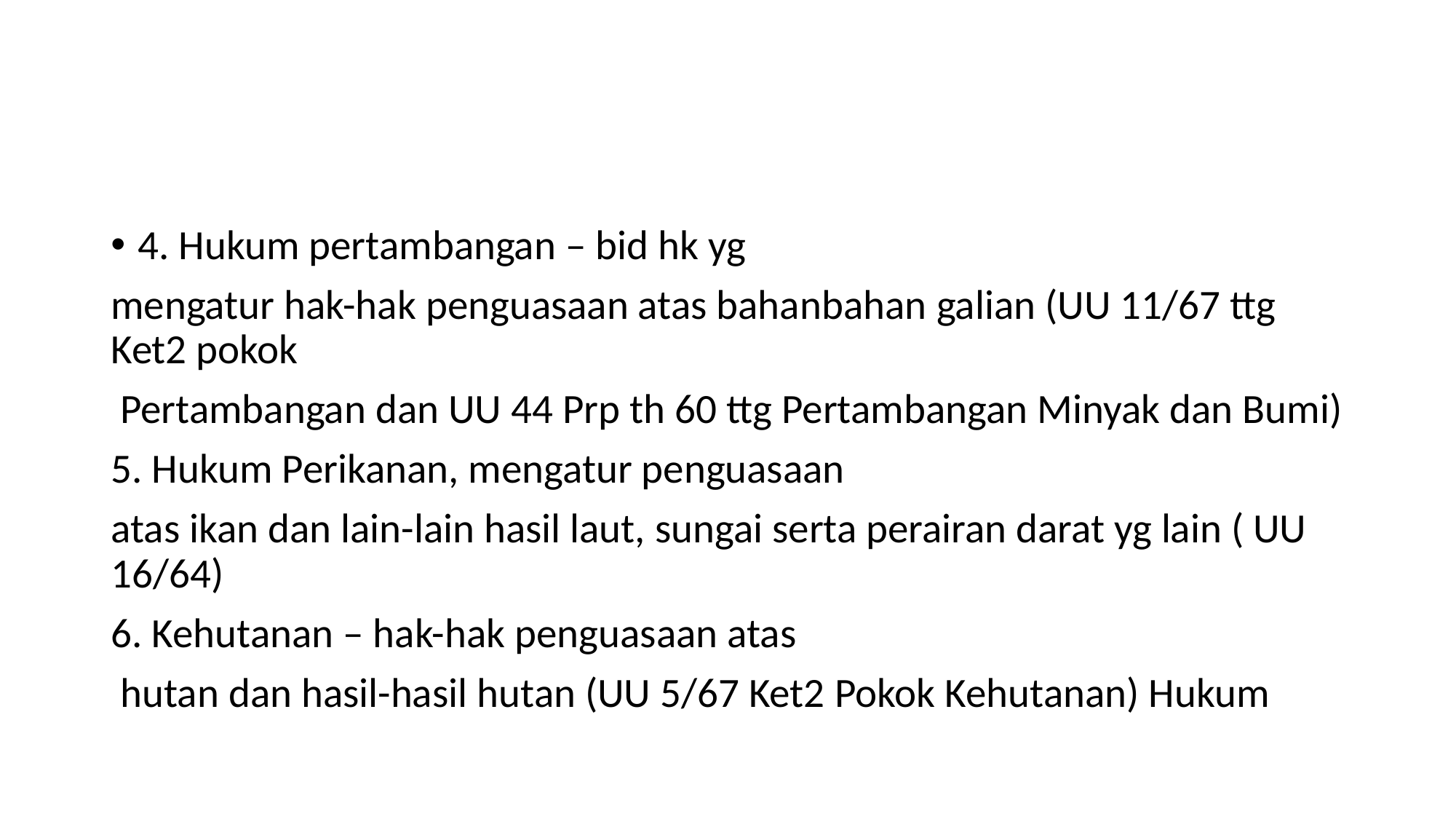

#
4. Hukum pertambangan – bid hk yg
mengatur hak-hak penguasaan atas bahanbahan galian (UU 11/67 ttg Ket2 pokok
 Pertambangan dan UU 44 Prp th 60 ttg Pertambangan Minyak dan Bumi)
5. Hukum Perikanan, mengatur penguasaan
atas ikan dan lain-lain hasil laut, sungai serta perairan darat yg lain ( UU 16/64)
6. Kehutanan – hak-hak penguasaan atas
 hutan dan hasil-hasil hutan (UU 5/67 Ket2 Pokok Kehutanan) Hukum